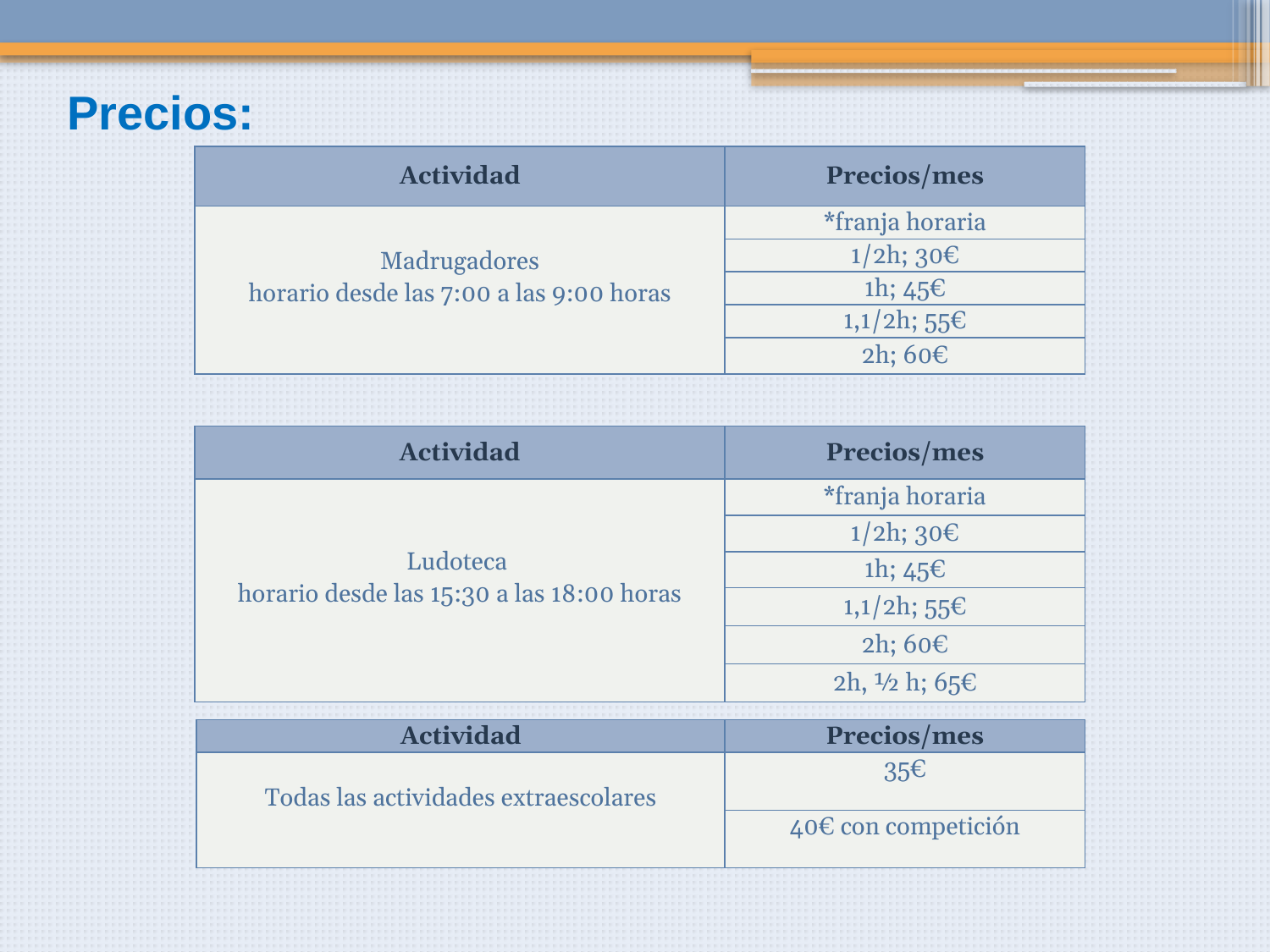

# Precios:
| Actividad | Precios/mes |
| --- | --- |
| Madrugadores horario desde las 7:00 a las 9:00 horas | \*franja horaria |
|  | 1/2h; 30€ |
|  | 1h; 45€ |
|  | 1,1/2h; 55€ |
|  | 2h; 60€ |
| Actividad | Precios/mes |
| --- | --- |
| Ludoteca horario desde las 15:30 a las 18:00 horas | \*franja horaria |
|  | 1/2h; 30€ |
|  | 1h; 45€ |
|  | 1,1/2h; 55€ |
|  | 2h; 60€ |
|  | 2h, ½ h; 65€ |
| Actividad | Precios/mes |
| --- | --- |
| Todas las actividades extraescolares | 35€ |
|  | 40€ con competición |